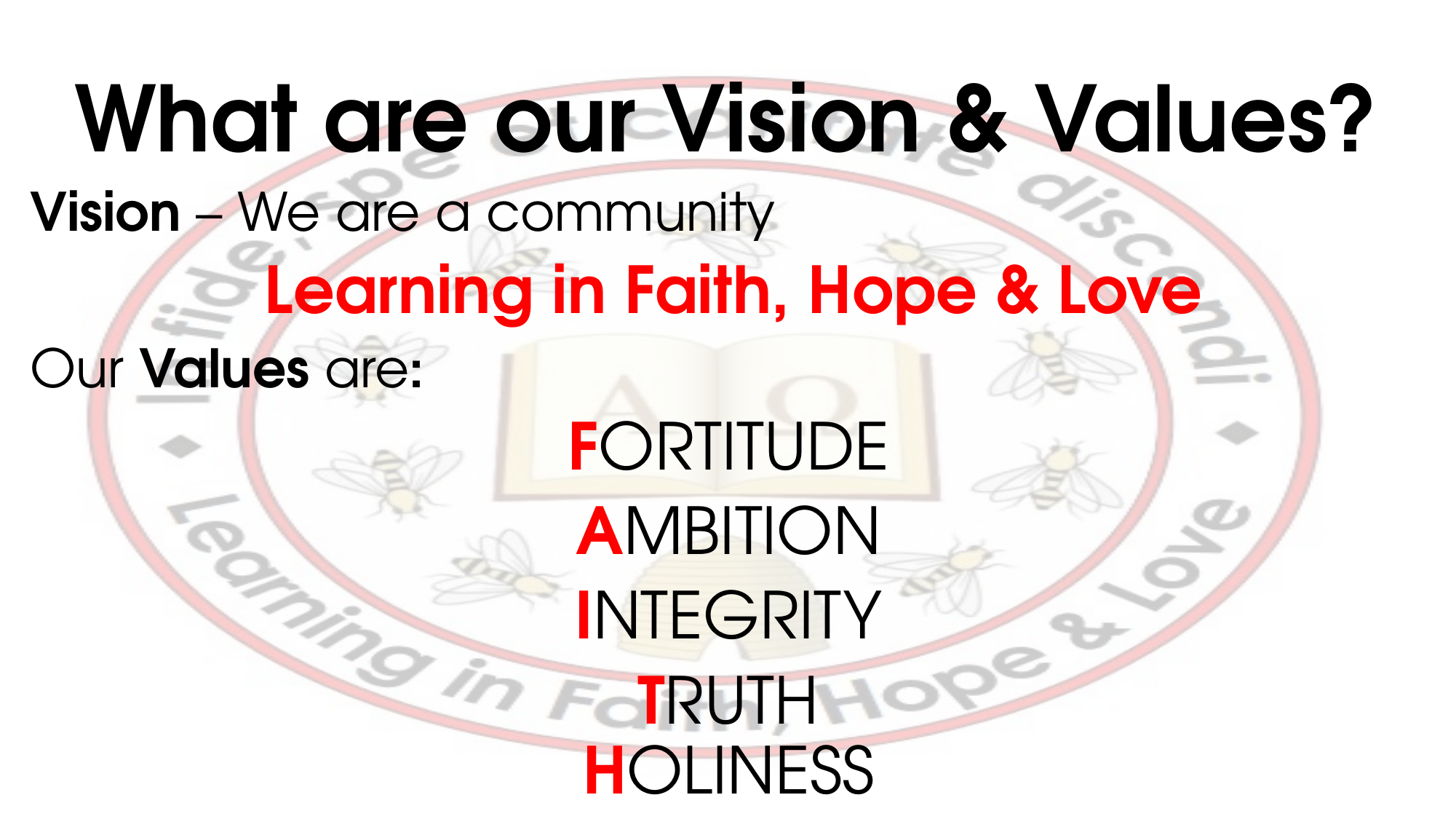

# What are our Vision & Values?
Vision – We are a community
 Learning in Faith, Hope & Love
Our Values are:
FORTITUDE
AMBITION
INTEGRITY
TRUTH
HOLINESS